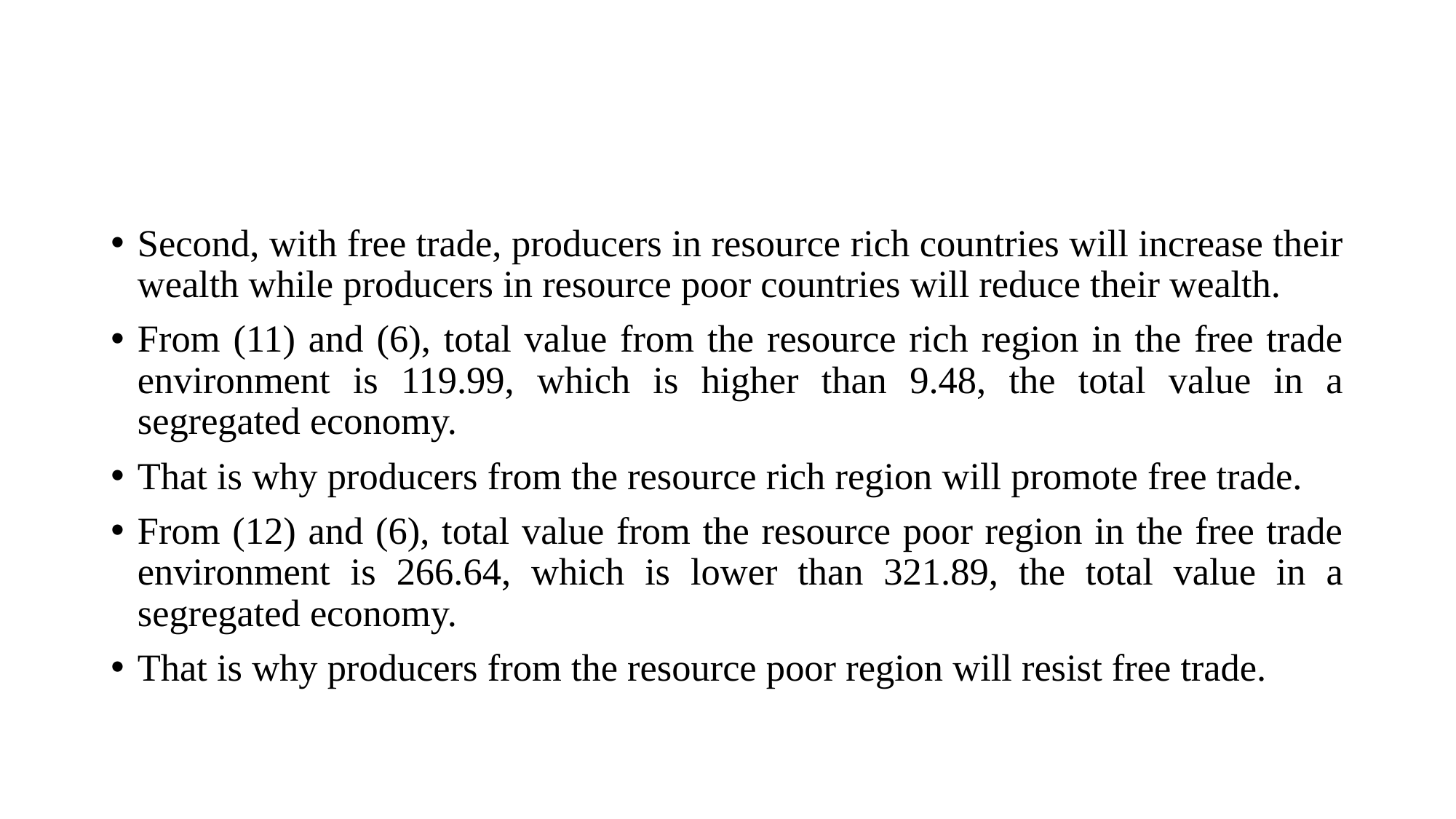

#
Second, with free trade, producers in resource rich countries will increase their wealth while producers in resource poor countries will reduce their wealth.
From (11) and (6), total value from the resource rich region in the free trade environment is 119.99, which is higher than 9.48, the total value in a segregated economy.
That is why producers from the resource rich region will promote free trade.
From (12) and (6), total value from the resource poor region in the free trade environment is 266.64, which is lower than 321.89, the total value in a segregated economy.
That is why producers from the resource poor region will resist free trade.